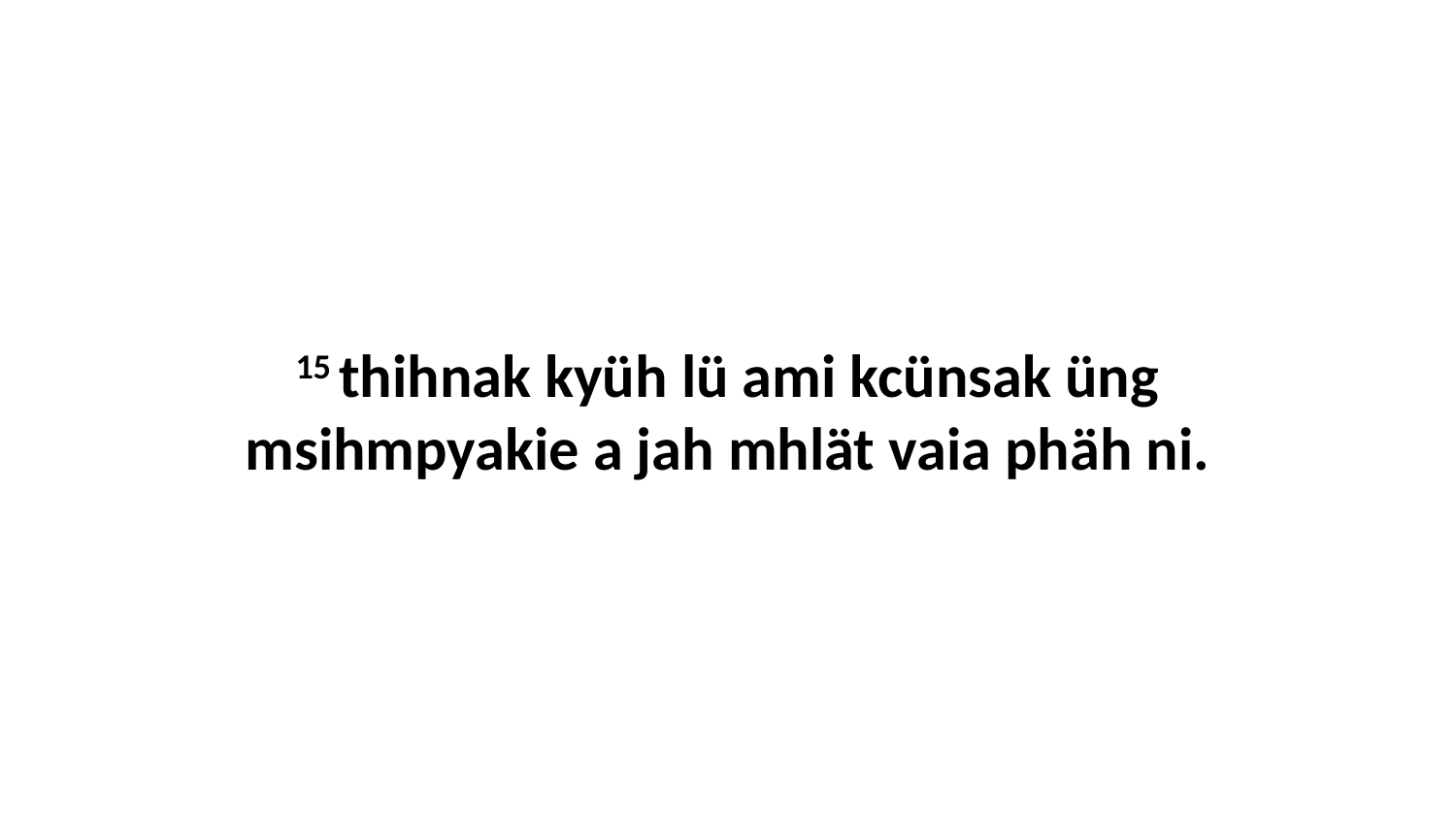

15 thihnak kyüh lü ami kcünsak üng msihmpyakie a jah mhlät vaia phäh ni.